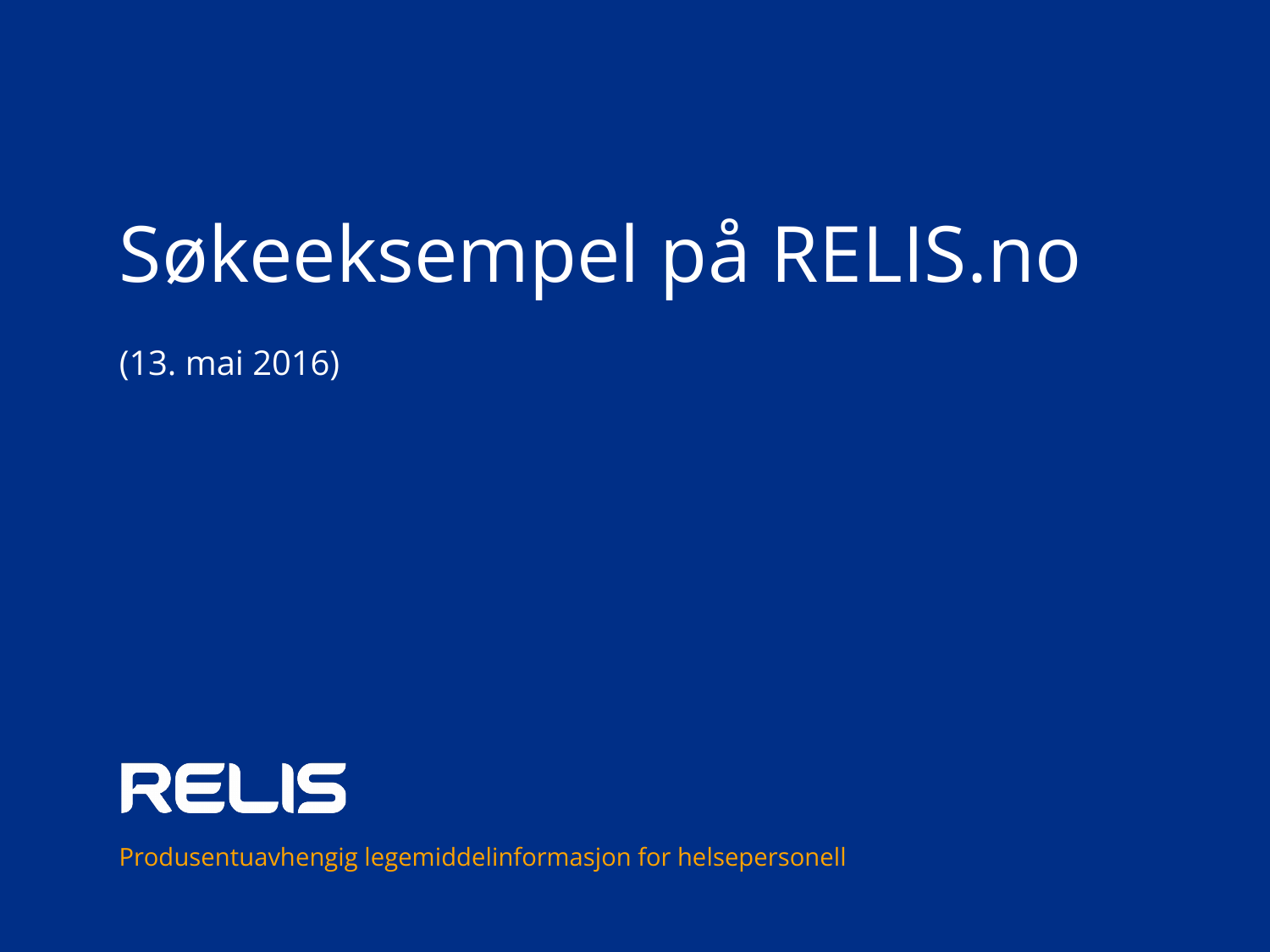

# Søkeeksempel på RELIS.no
(13. mai 2016)